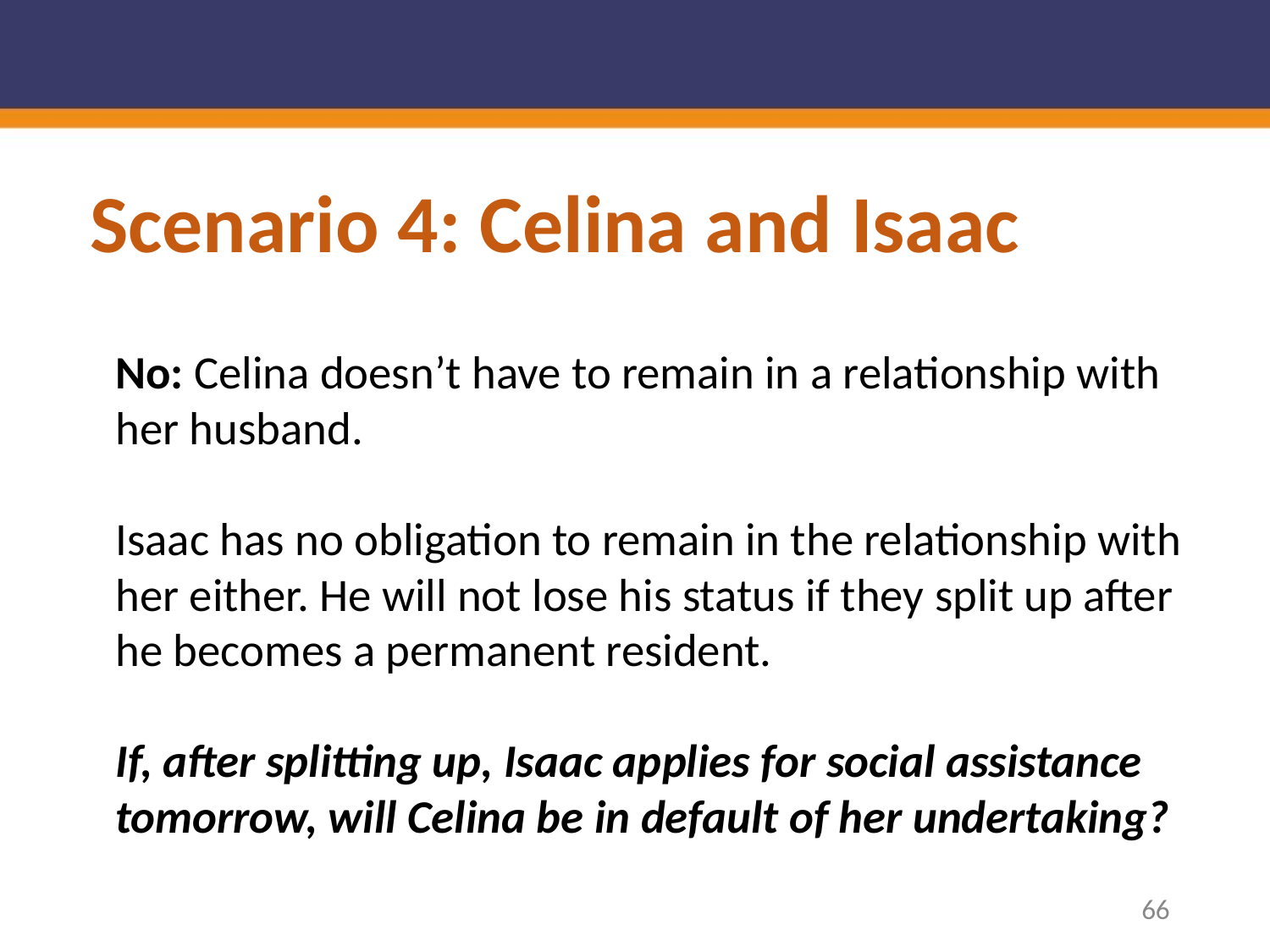

# Scenario 4: Celina and Isaac
No: Celina doesn’t have to remain in a relationship with her husband.

Isaac has no obligation to remain in the relationship with her either. He will not lose his status if they split up after he becomes a permanent resident.

If, after splitting up, Isaac applies for social assistance tomorrow, will Celina be in default of her undertaking?

66